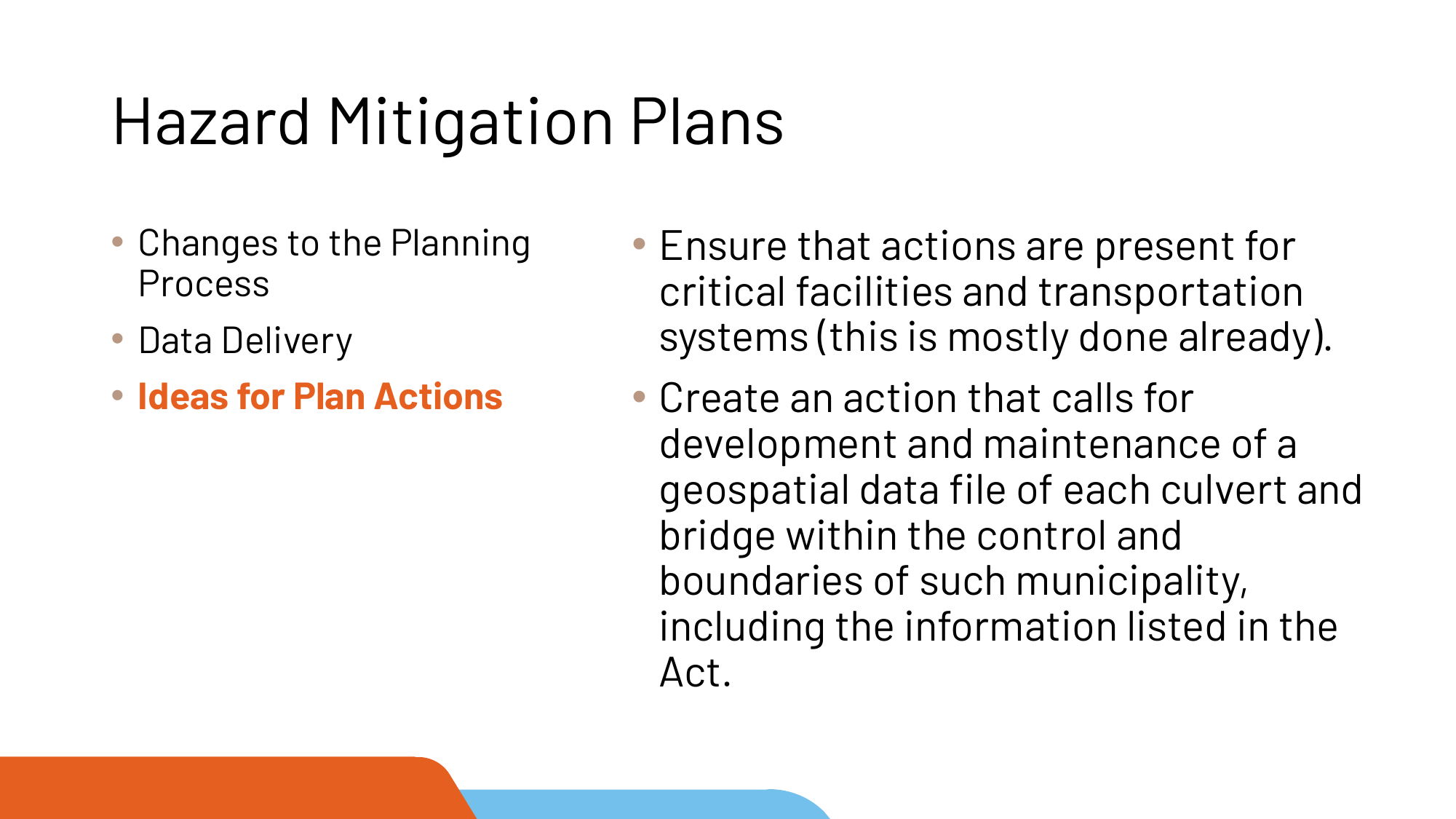

# Hazard Mitigation Plans
Changes to the Planning Process
Data Delivery
Ideas for Plan Actions

Ensure that actions are present for critical facilities and transportation systems (this is mostly done already).
Create an action that calls for development and maintenance of a geospatial data file of each culvert and bridge within the control and boundaries of such municipality, including the information listed in the Act.